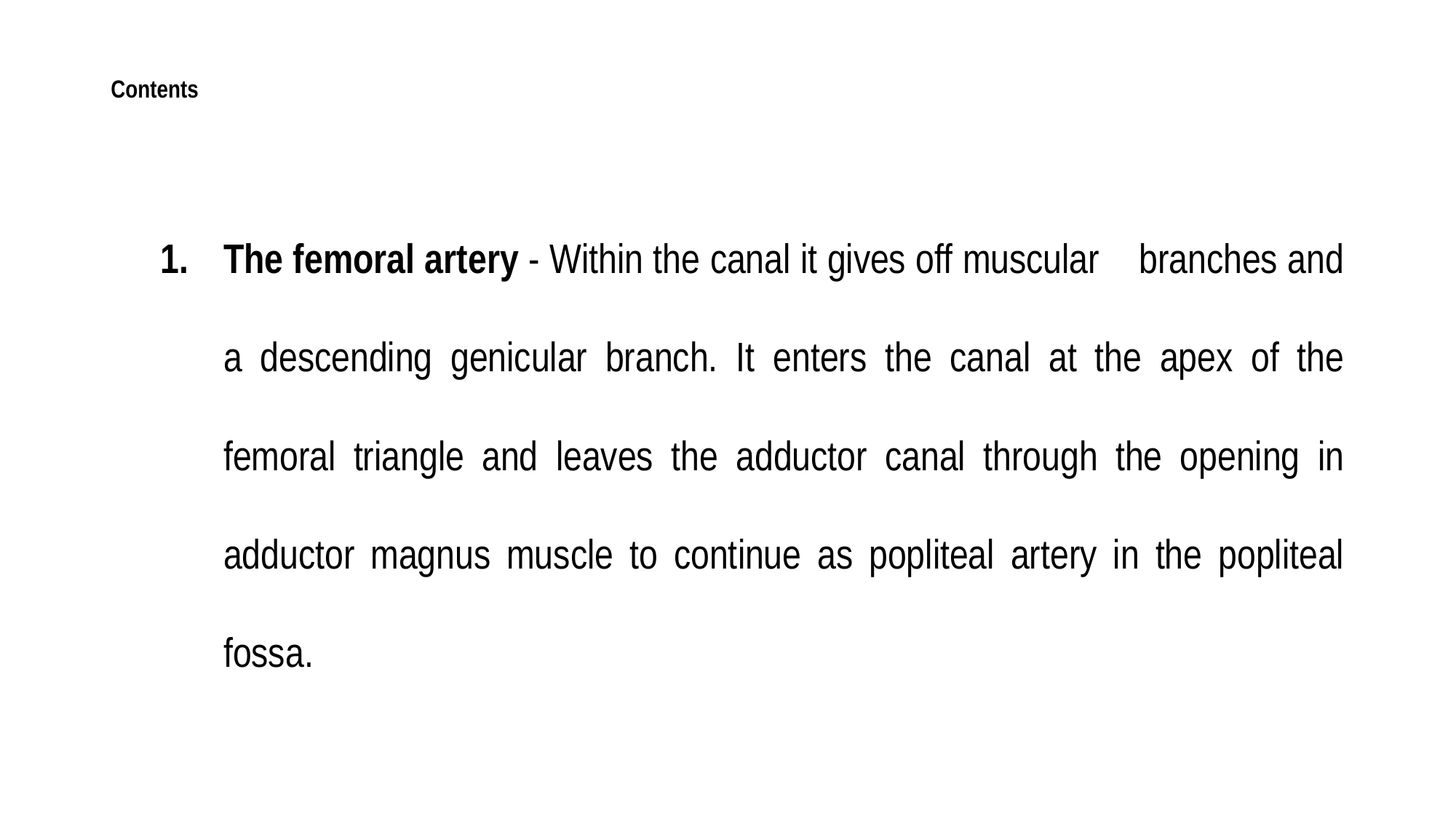

# Contents
The femoral artery - Within the canal it gives off muscular    branches and a descending genicular branch. It enters the canal at the apex of the femoral triangle and leaves the adductor canal through the opening in adductor magnus muscle to continue as popliteal artery in the popliteal fossa.